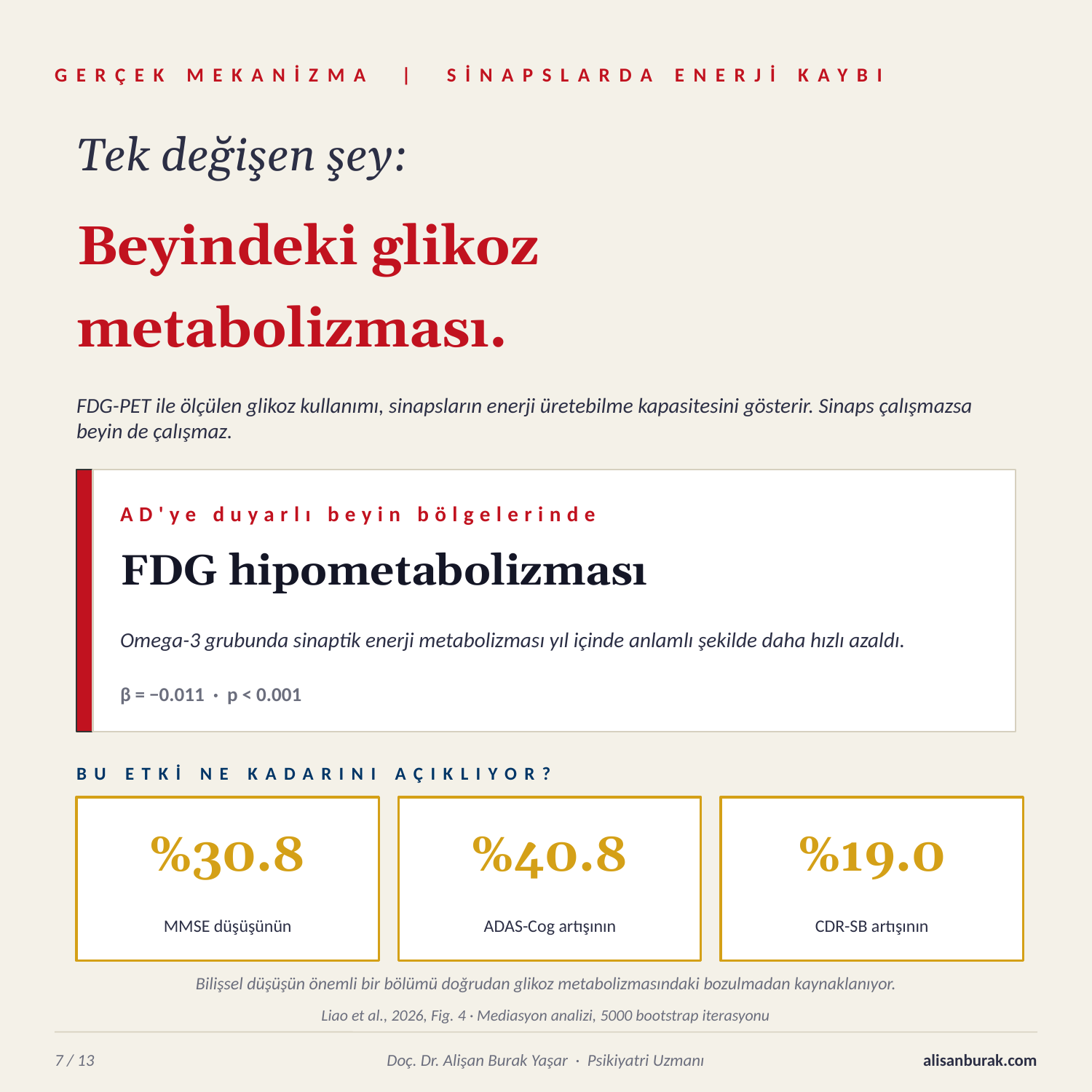

GERÇEK MEKANİZMA  |  SİNAPSLARDA ENERJİ KAYBI
Tek değişen şey:
Beyindeki glikoz
metabolizması.
FDG-PET ile ölçülen glikoz kullanımı, sinapsların enerji üretebilme kapasitesini gösterir. Sinaps çalışmazsa beyin de çalışmaz.

AD'ye duyarlı beyin bölgelerinde
FDG hipometabolizması
Omega-3 grubunda sinaptik enerji metabolizması yıl içinde anlamlı şekilde daha hızlı azaldı.
β = −0.011  ·  p < 0.001
BU ETKİ NE KADARINI AÇIKLIYOR?

%30.8
%40.8
%19.0
MMSE düşüşünün
ADAS-Cog artışının
CDR-SB artışının
Bilişsel düşüşün önemli bir bölümü doğrudan glikoz metabolizmasındaki bozulmadan kaynaklanıyor.
Liao et al., 2026, Fig. 4 · Mediasyon analizi, 5000 bootstrap iterasyonu

7 / 13
Doç. Dr. Alişan Burak Yaşar  ·  Psikiyatri Uzmanı
alisanburak.com